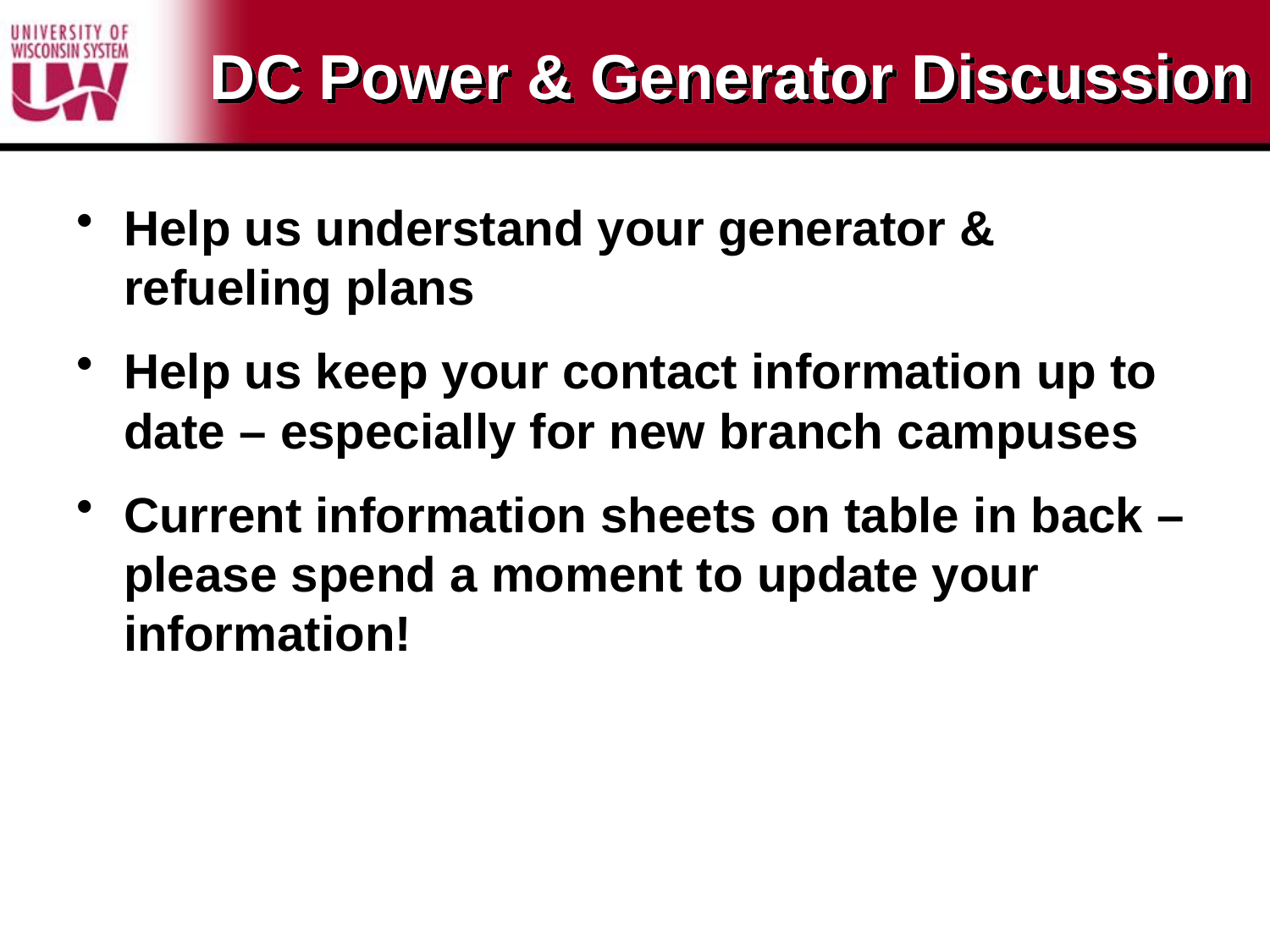

# DC Power & Generator Discussion
Help us understand your generator & refueling plans
Help us keep your contact information up to date – especially for new branch campuses
Current information sheets on table in back – please spend a moment to update your information!